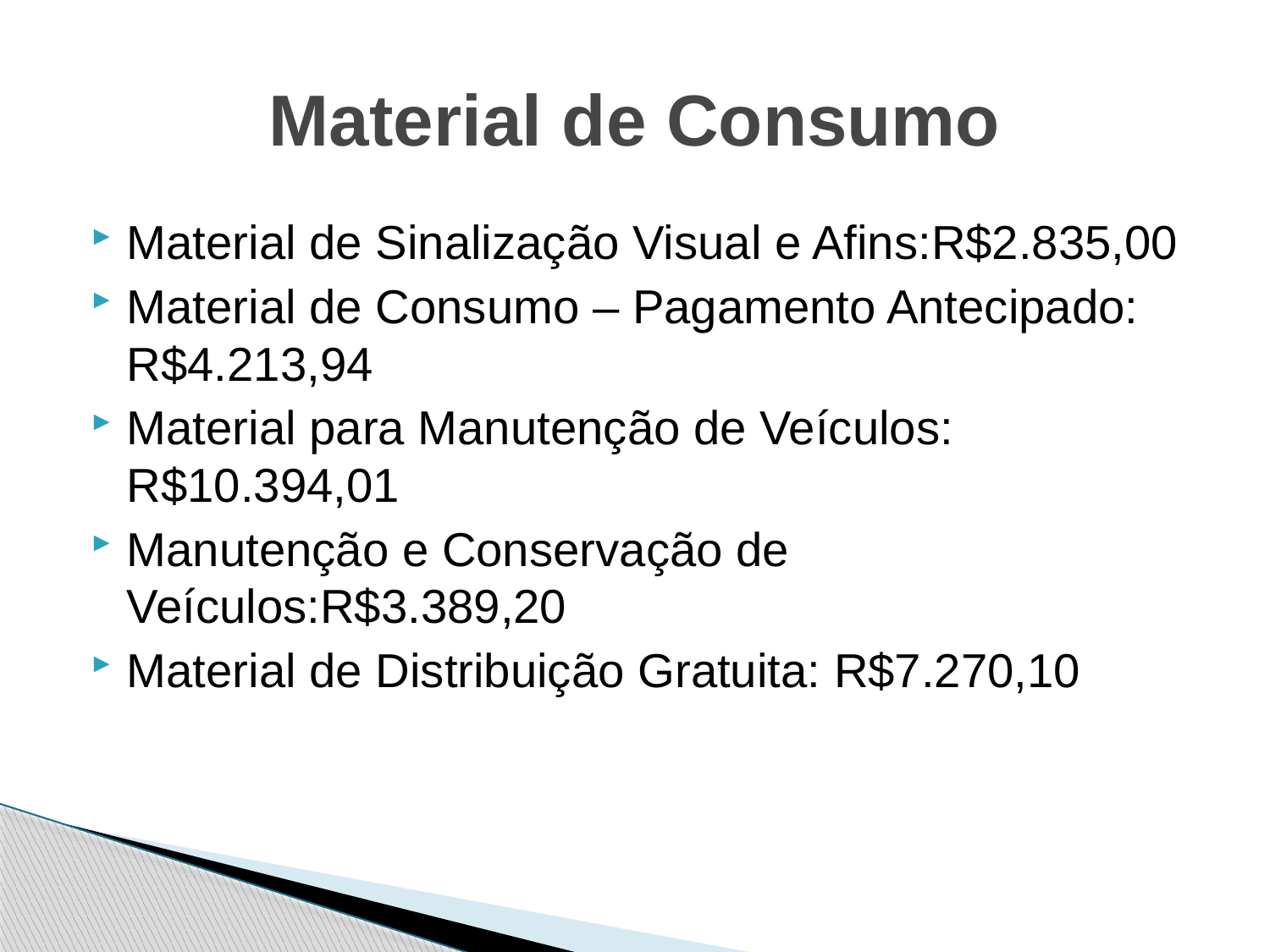

# Material de Consumo
Material de Sinalização Visual e Afins:R$2.835,00
Material de Consumo – Pagamento Antecipado: R$4.213,94
Material para Manutenção de Veículos: R$10.394,01
Manutenção e Conservação de Veículos:R$3.389,20
Material de Distribuição Gratuita: R$7.270,10